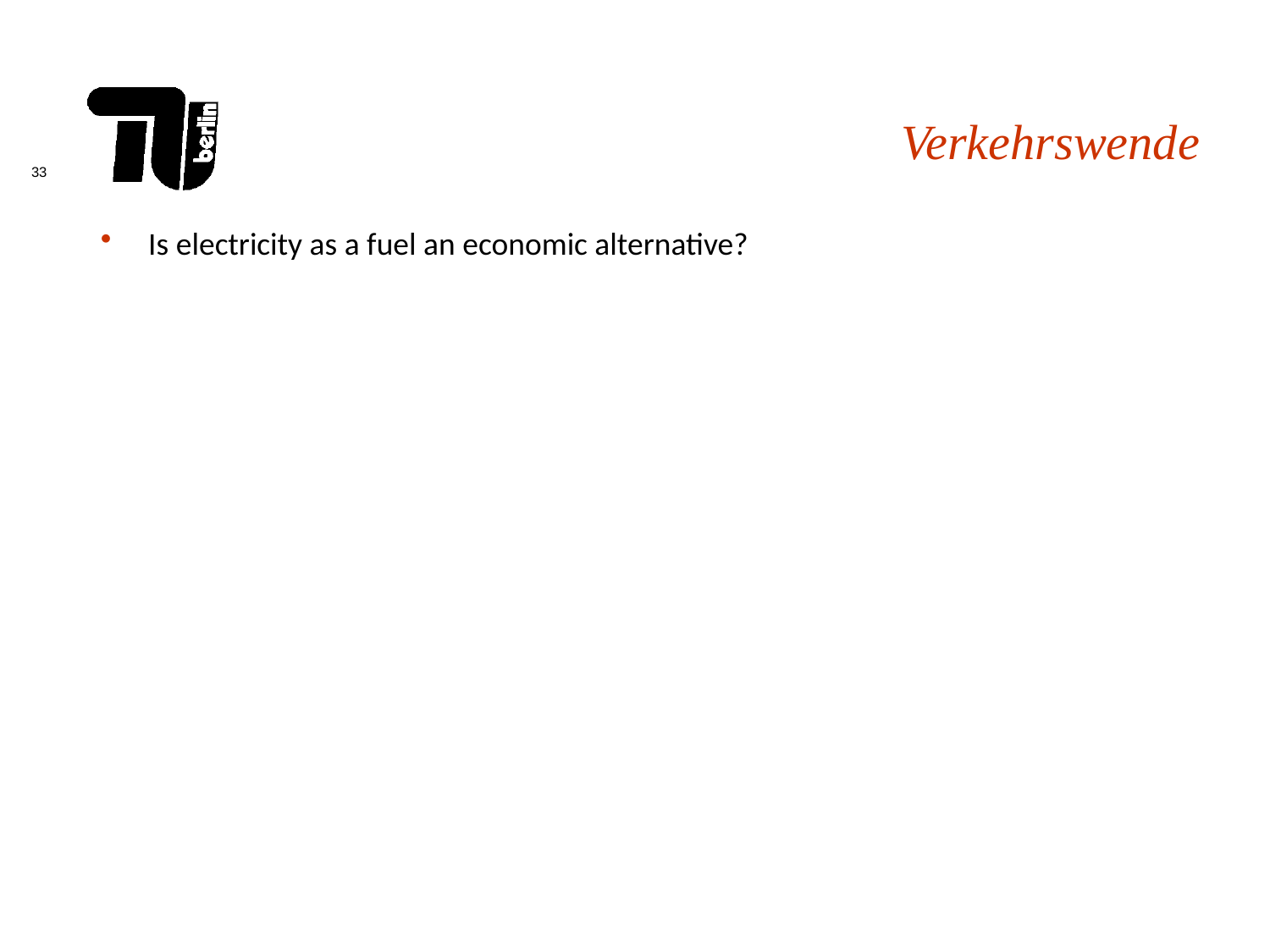

# Verkehrswende
Is electricity as a fuel an economic alternative?